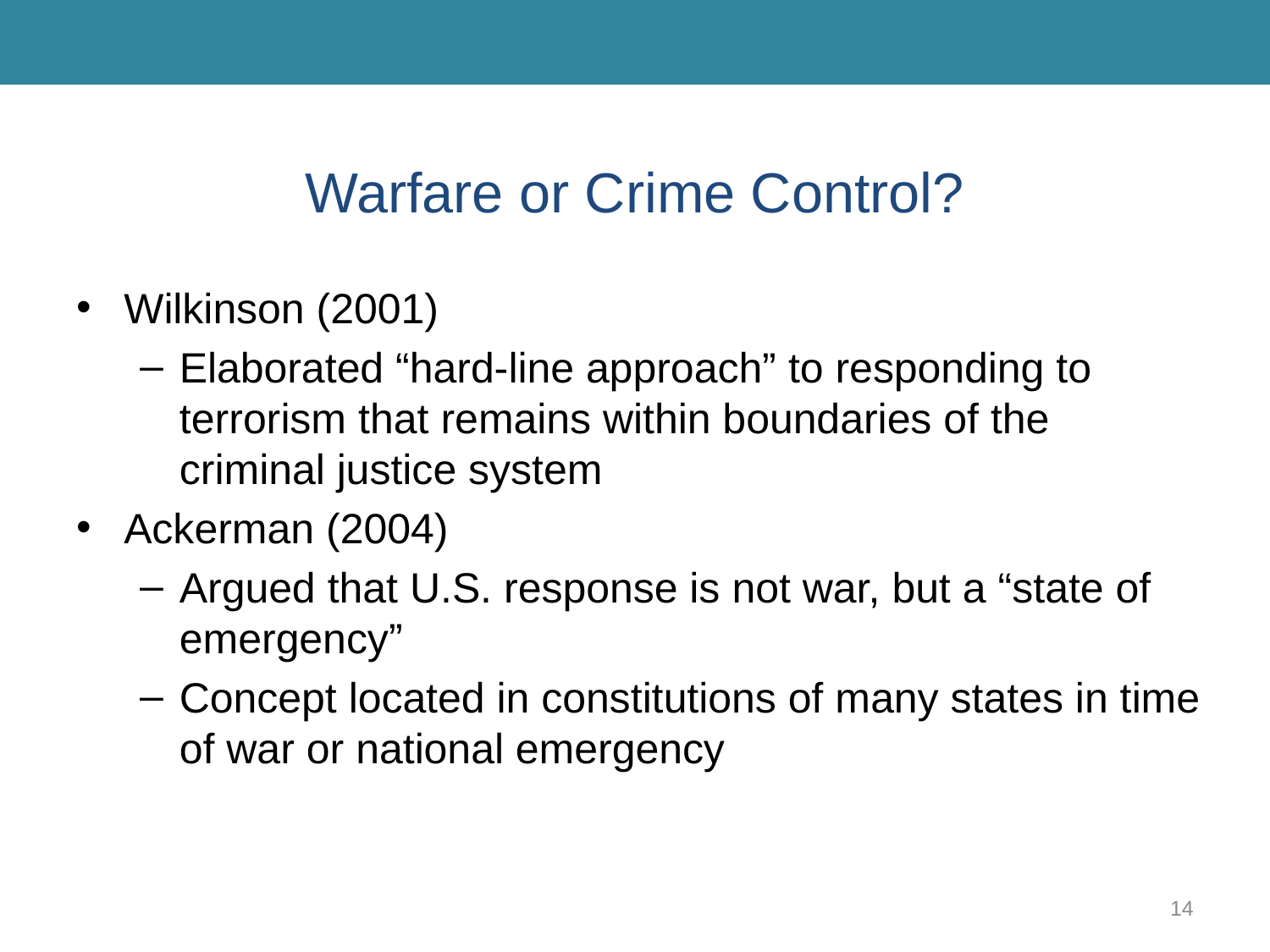

# Warfare or Crime Control?
Wilkinson (2001)
Elaborated “hard-line approach” to responding to terrorism that remains within boundaries of the criminal justice system
Ackerman (2004)
Argued that U.S. response is not war, but a “state of emergency”
Concept located in constitutions of many states in time of war or national emergency
14